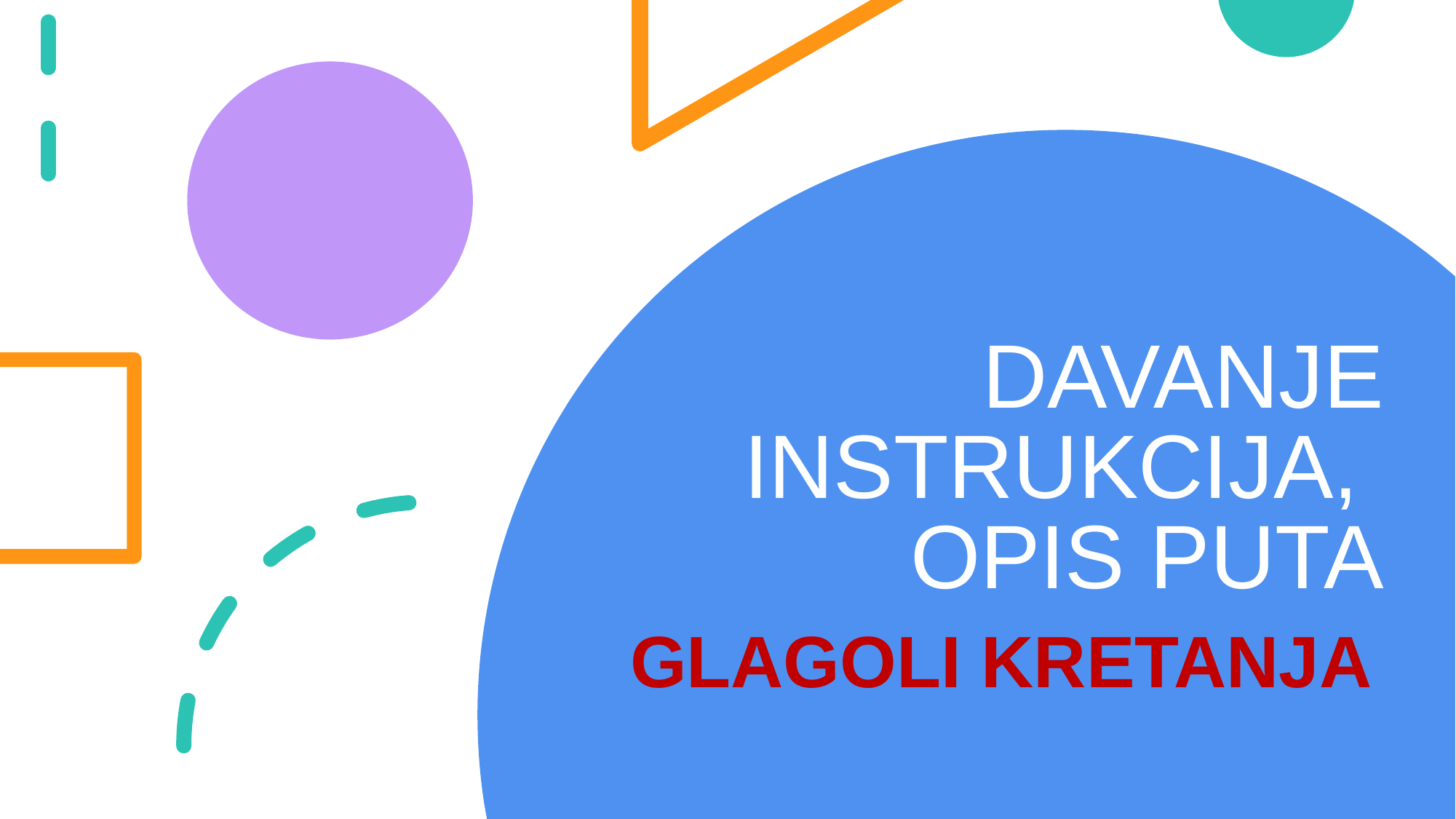

# DAVANJE INSTRUKCIJA, OPIS PUTA
GLAGOLI KRETANJA